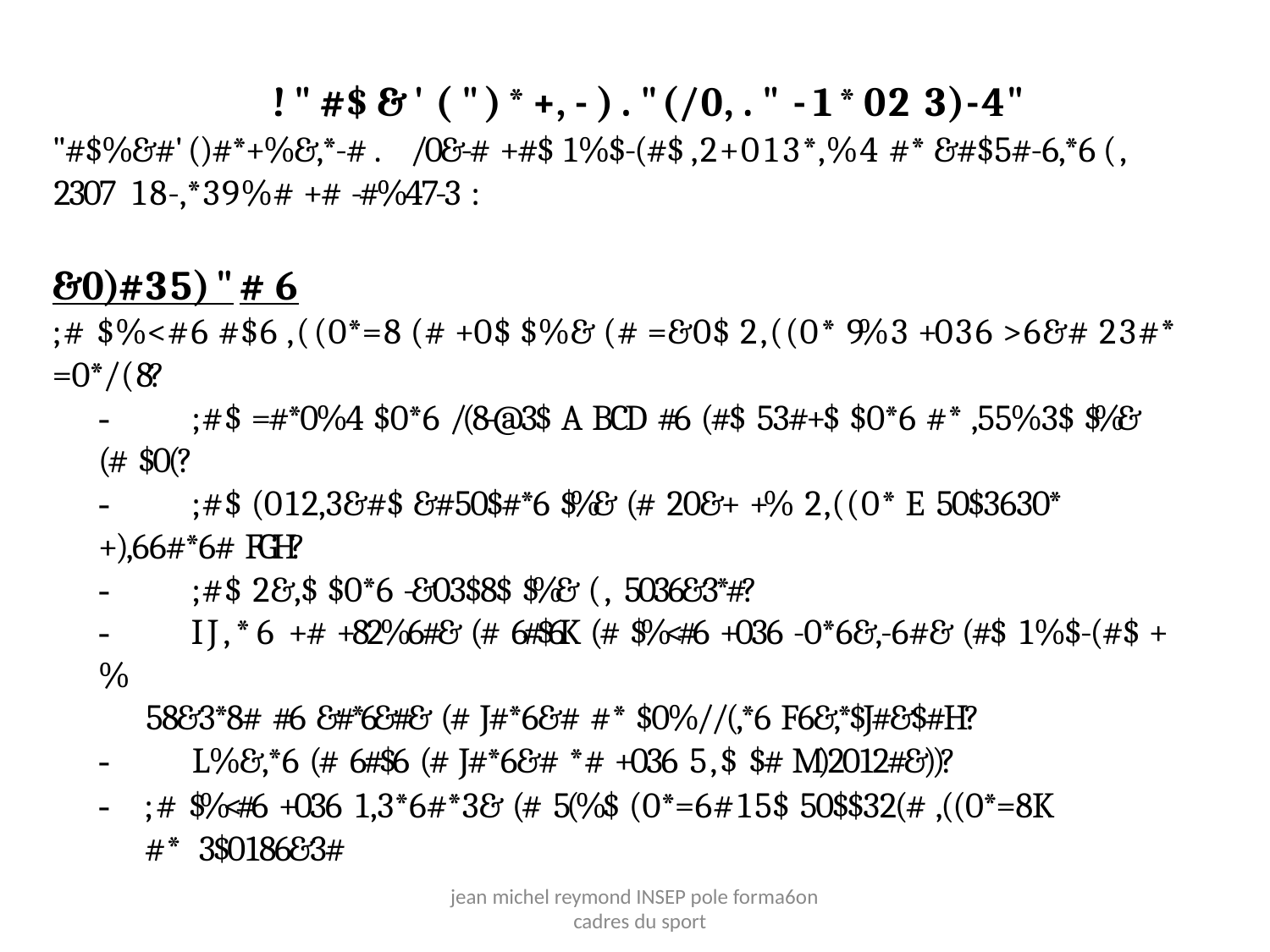

# !"#$ &' ( ")*+,-)."(/0,." -1*023)-4"
"#$%&#' ()#*+%&,*-# . /0&-# +#$ 1%$-(#$ ,2+013*,%4 #* &#$5#-6,*6 (, 2307  18-,*39%# +# -#%47-3 :
&0)#35)"# 6
;# $%<#6 #$6 ,((0*=8 (# +0$ $%& (# =&0$ 2,((0* 9%3 +036 >6&# 23#* =0*/(8?
-	;#$ =#*0%4 $0*6 /(8-@3$ A BCD #6 (#$ 53#+$ $0*6 #* ,55%3$ $%& (# $0(?
-	;#$ (012,3&#$ &#50$#*6 $%& (# 20&+ +% 2,((0* E 50$3630* +),66#*6# FGH?
-	;#$ 2&,$ $0*6 -&03$8$ $%& (, 5036&3*#?
-	IJ,*6 +# +82%6#& (# 6#$6K (# $%<#6 +036 -0*6&,-6#& (#$ 1%$-(#$ +%
58&3*8# #6 &#*6&#& (# J#*6&# #* $0%//(,*6 F6&,*$J#&$#H?
-	L%&,*6 (# 6#$6 (# J#*6&# *# +036 5,$ $# M)2012#&))?
-	;# $%<#6 +036 1,3*6#*3& (# 5(%$ (0*=6#15$ 50$$32(# ,((0*=8K #*  3$0186&3#
jean michel reymond INSEP pole forma6on  cadres du sport